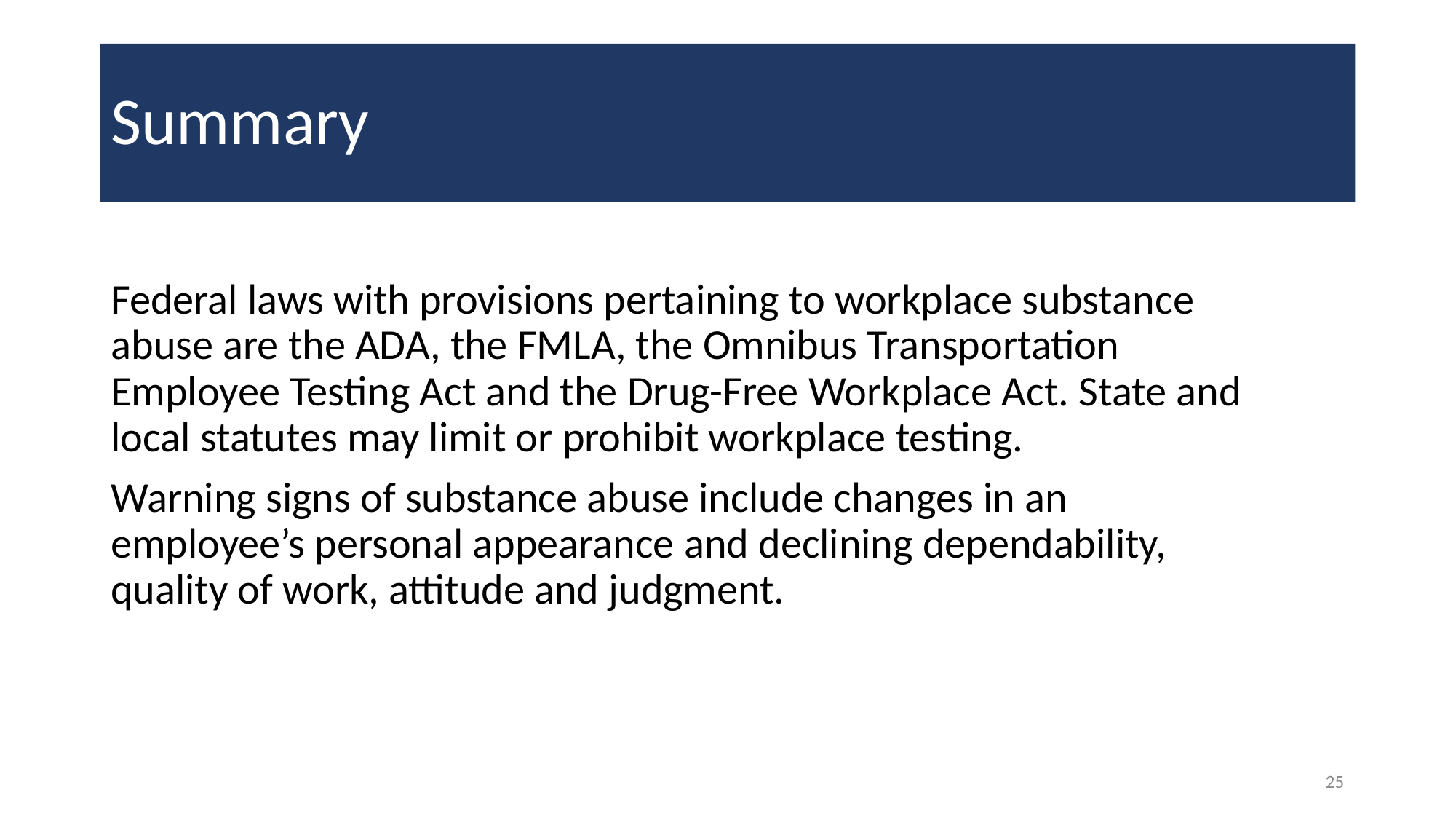

# Summary
Federal laws with provisions pertaining to workplace substance abuse are the ADA, the FMLA, the Omnibus Transportation Employee Testing Act and the Drug-Free Workplace Act. State and local statutes may limit or prohibit workplace testing.
Warning signs of substance abuse include changes in an employee’s personal appearance and declining dependability, quality of work, attitude and judgment.

25